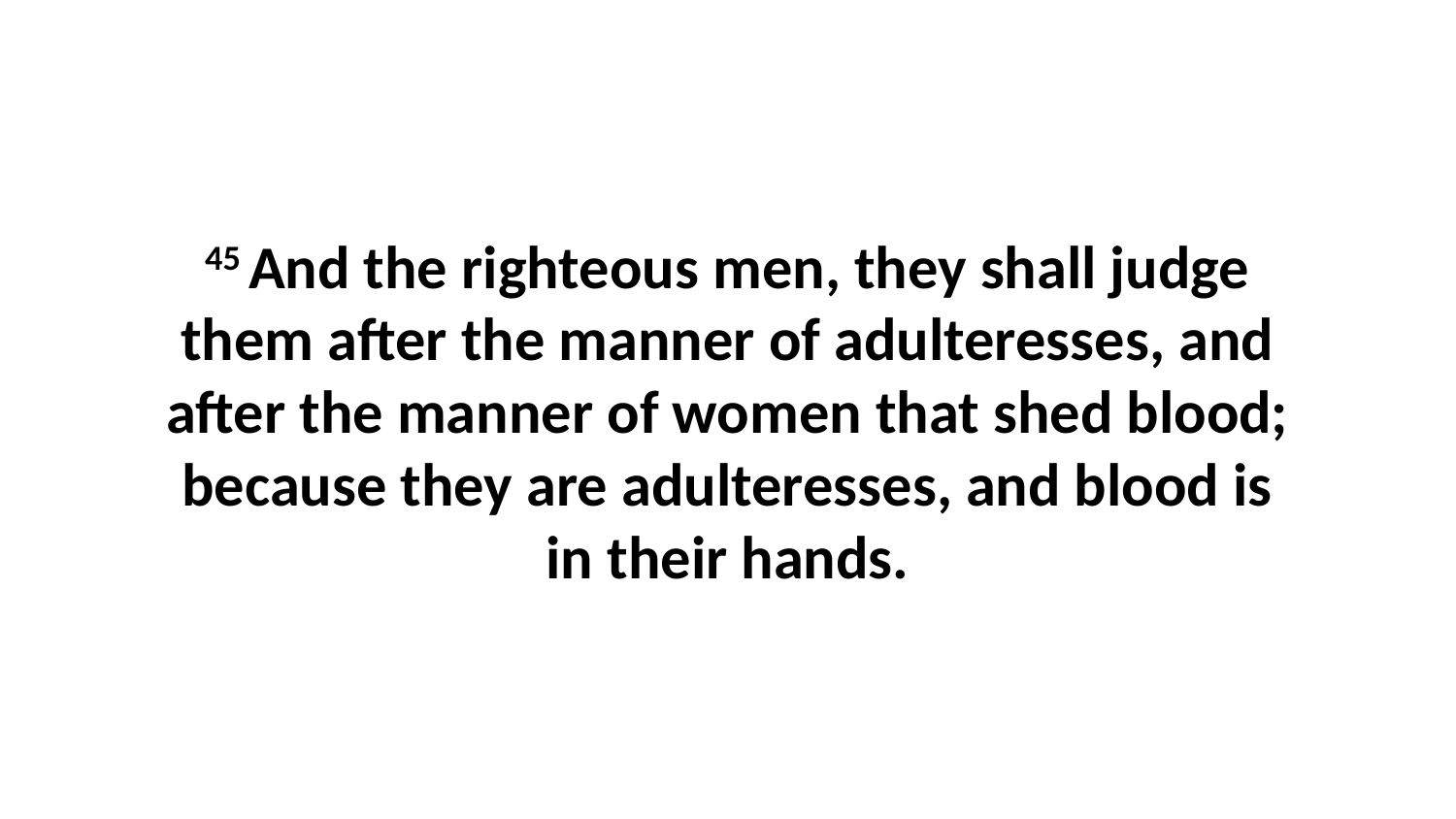

45 And the righteous men, they shall judge them after the manner of adulteresses, and after the manner of women that shed blood; because they are adulteresses, and blood is in their hands.